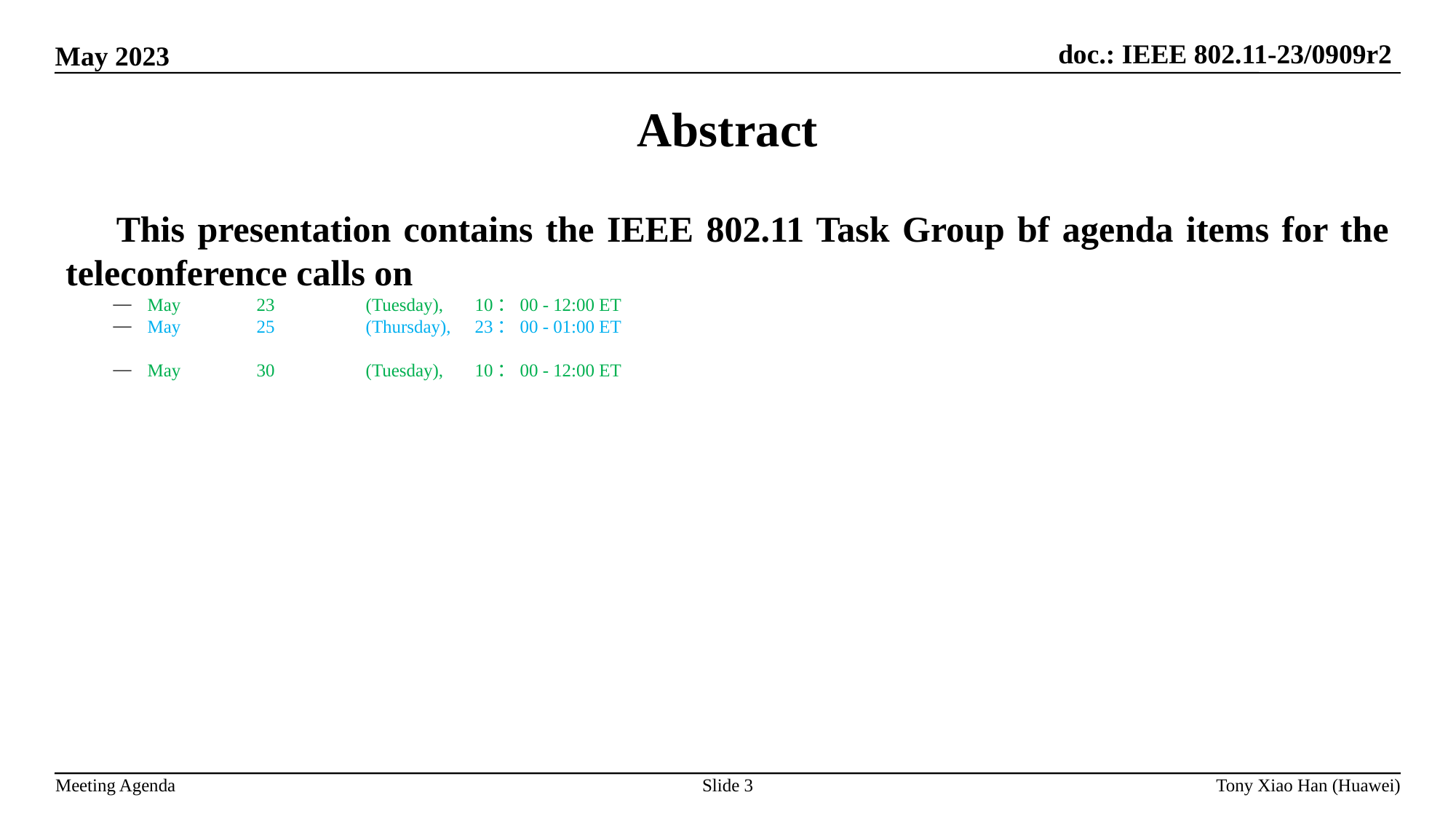

Abstract
    This presentation contains the IEEE 802.11 Task Group bf agenda items for the teleconference calls on
May 	23	(Tuesday),	10：00 - 12:00 ET
May 	25	(Thursday),	23：00 - 01:00 ET

May 	30	(Tuesday),	10：00 - 12:00 ET